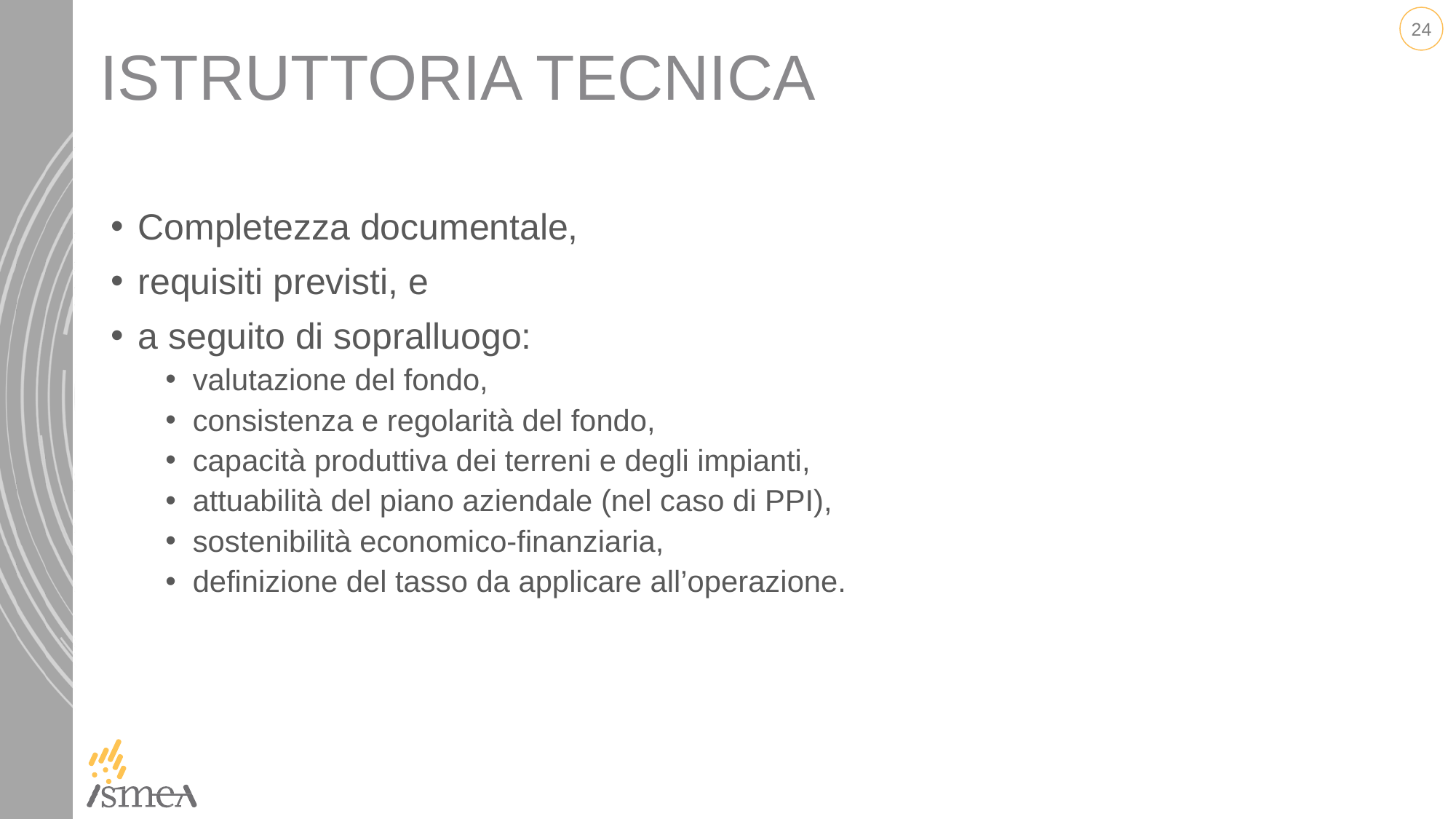

# Istruttoria Tecnica

Completezza documentale,
requisiti previsti, e
a seguito di sopralluogo:
valutazione del fondo,
consistenza e regolarità del fondo,
capacità produttiva dei terreni e degli impianti,
attuabilità del piano aziendale (nel caso di PPI),
sostenibilità economico-finanziaria,
definizione del tasso da applicare all’operazione.